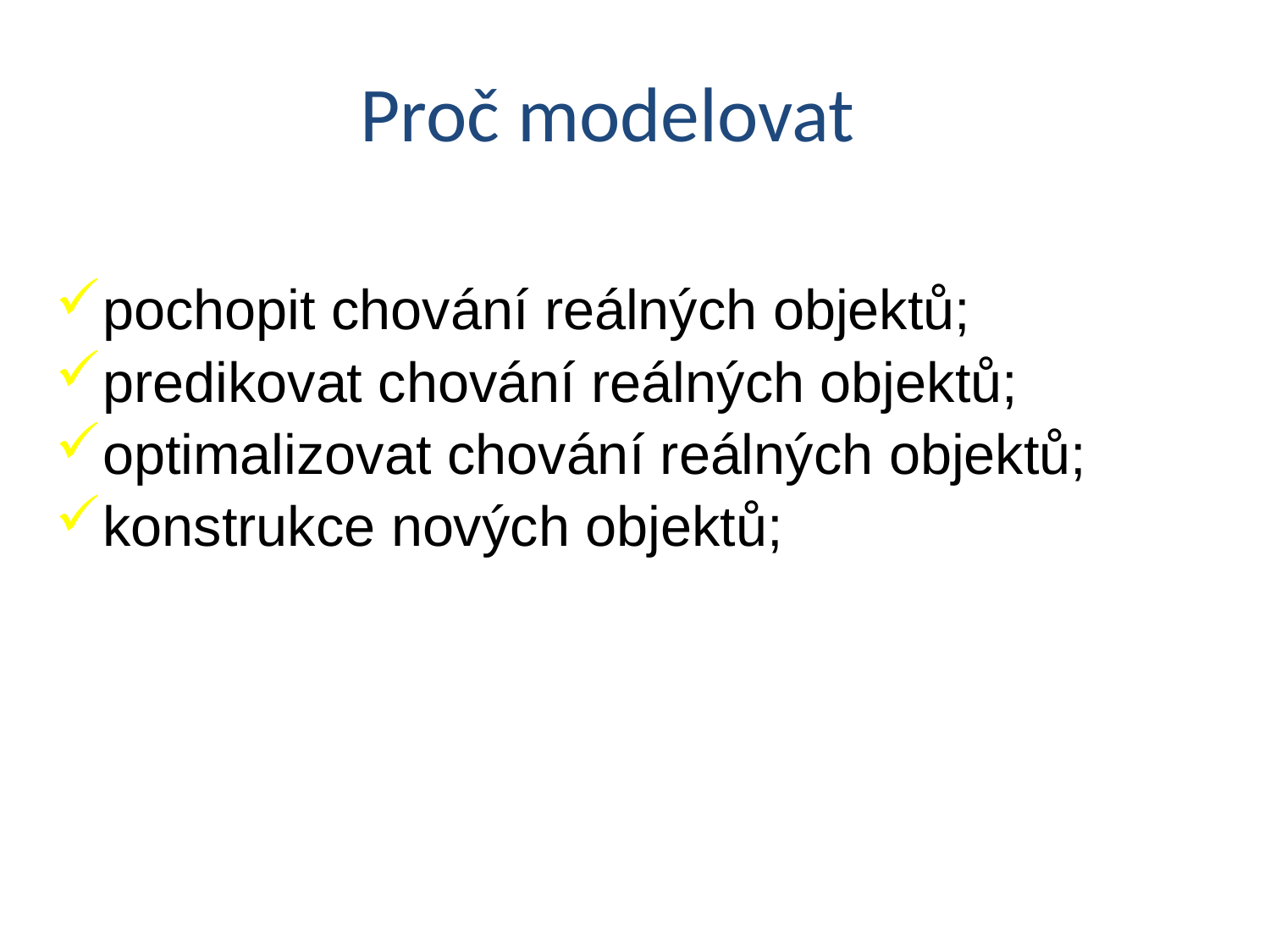

# Proč modelovat
pochopit chování reálných objektů;
predikovat chování reálných objektů;
optimalizovat chování reálných objektů;
konstrukce nových objektů;